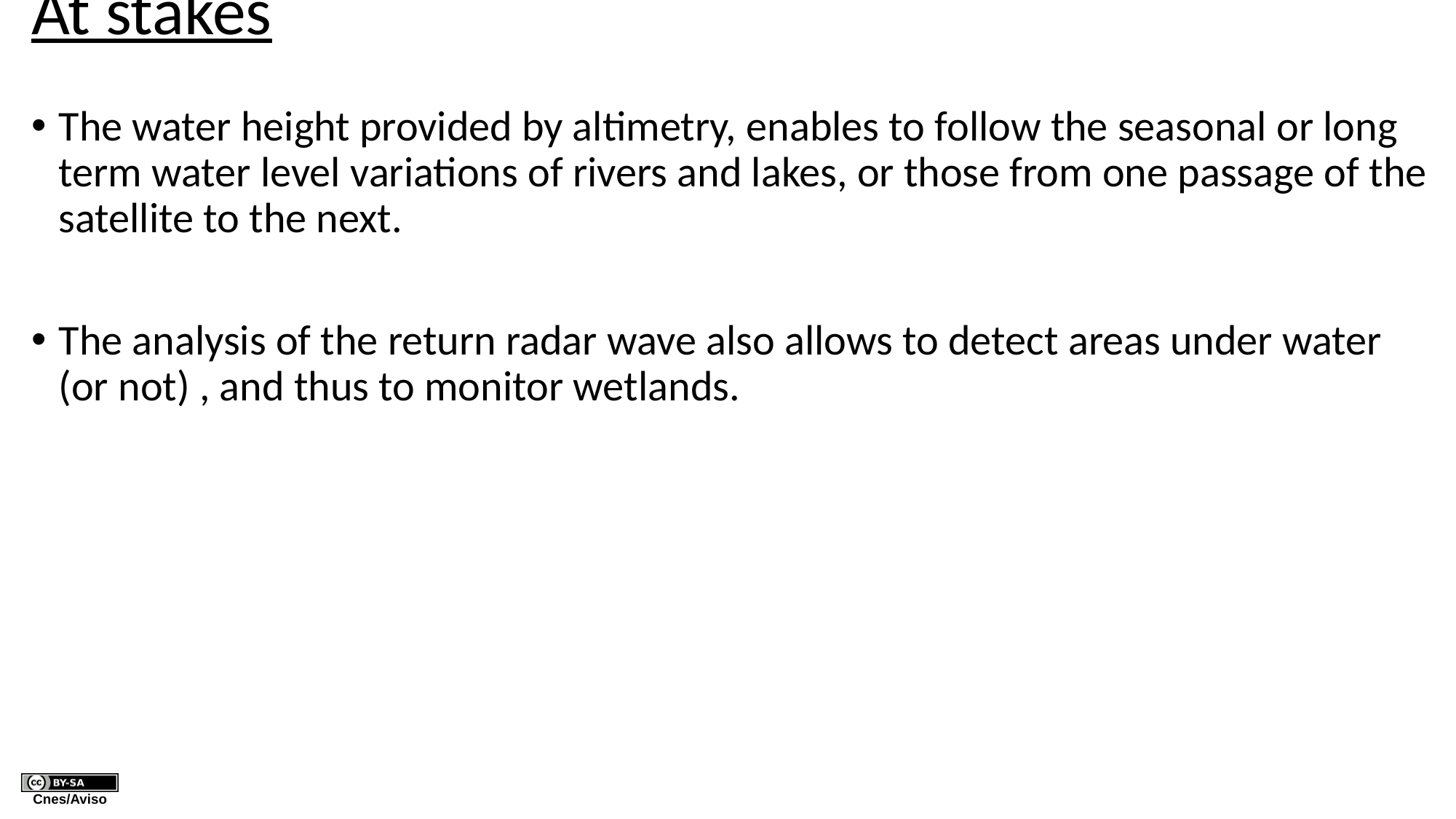

# At stakes
The water height provided by altimetry, enables to follow the seasonal or long term water level variations of rivers and lakes, or those from one passage of the satellite to the next.

The analysis of the return radar wave also allows to detect areas under water (or not) , and thus to monitor wetlands.